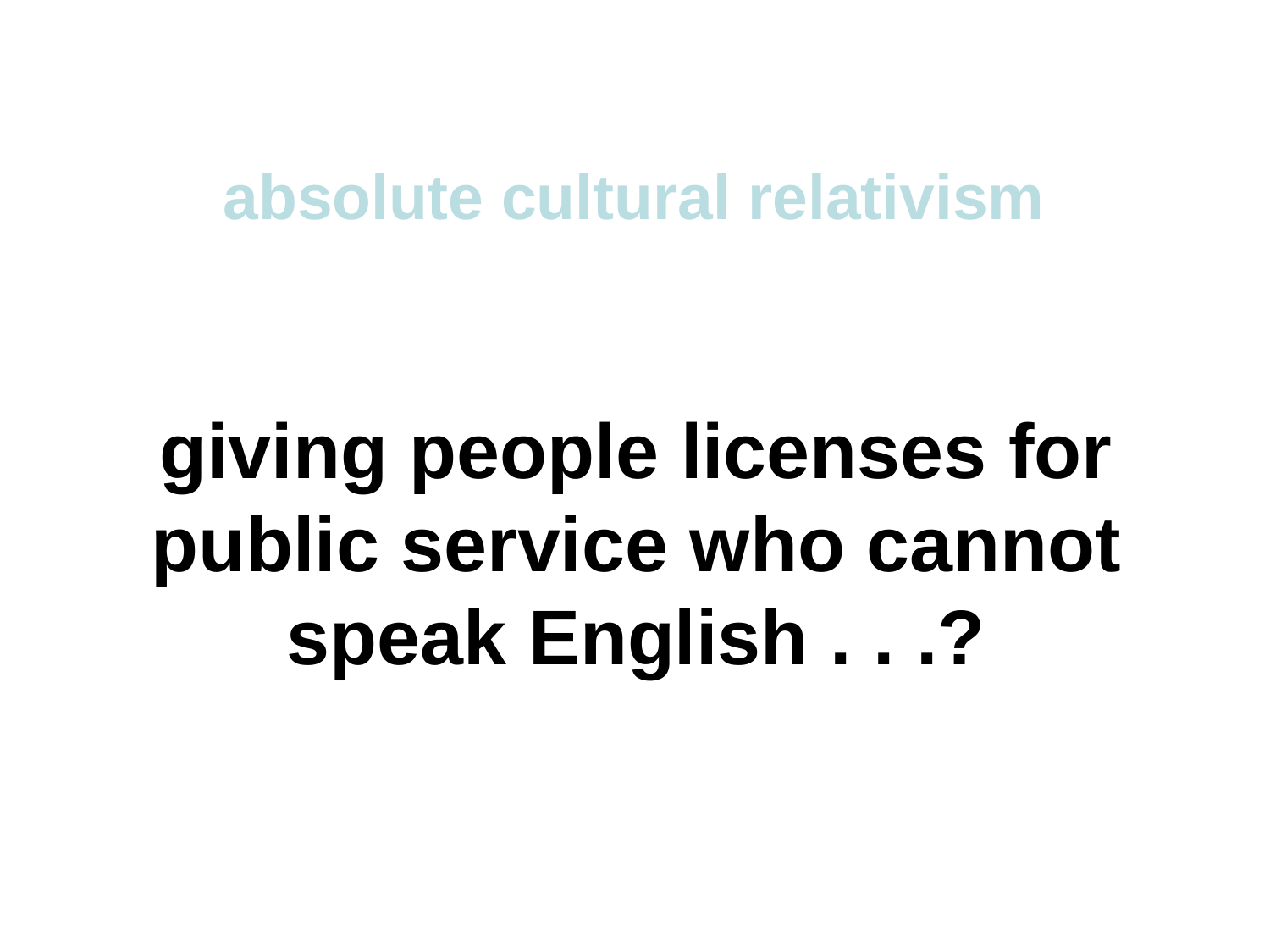

absolute cultural relativism
giving people licenses for public service who cannot speak English . . .?